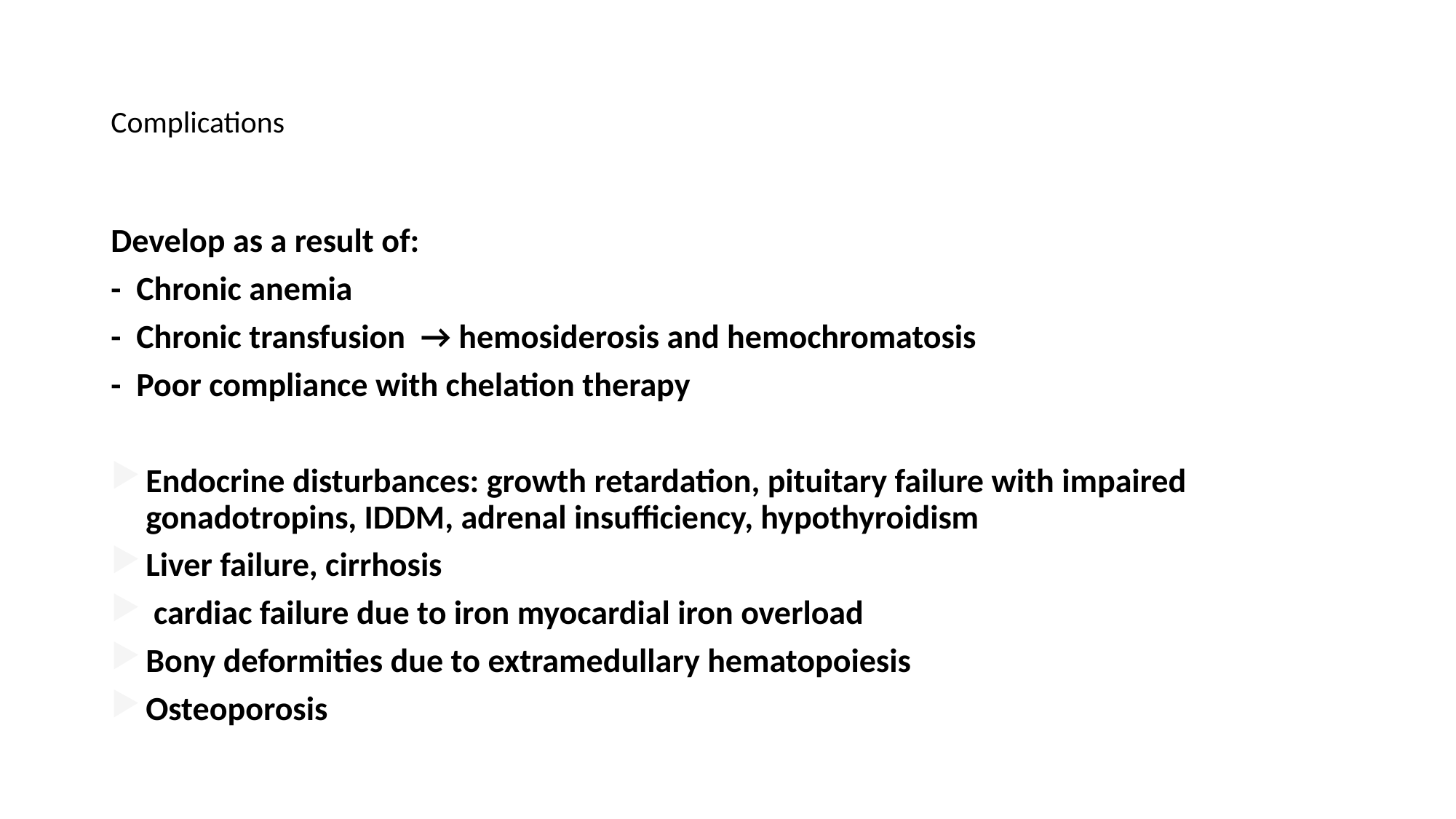

# Complications
Develop as a result of:
-  Chronic anemia
-  Chronic transfusion  → hemosiderosis and hemochromatosis
-  Poor compliance with chelation therapy

Endocrine disturbances: growth retardation, pituitary failure with impaired gonadotropins, IDDM, adrenal insufficiency, hypothyroidism
Liver failure, cirrhosis
 cardiac failure due to iron myocardial iron overload
Bony deformities due to extramedullary hematopoiesis
Osteoporosis